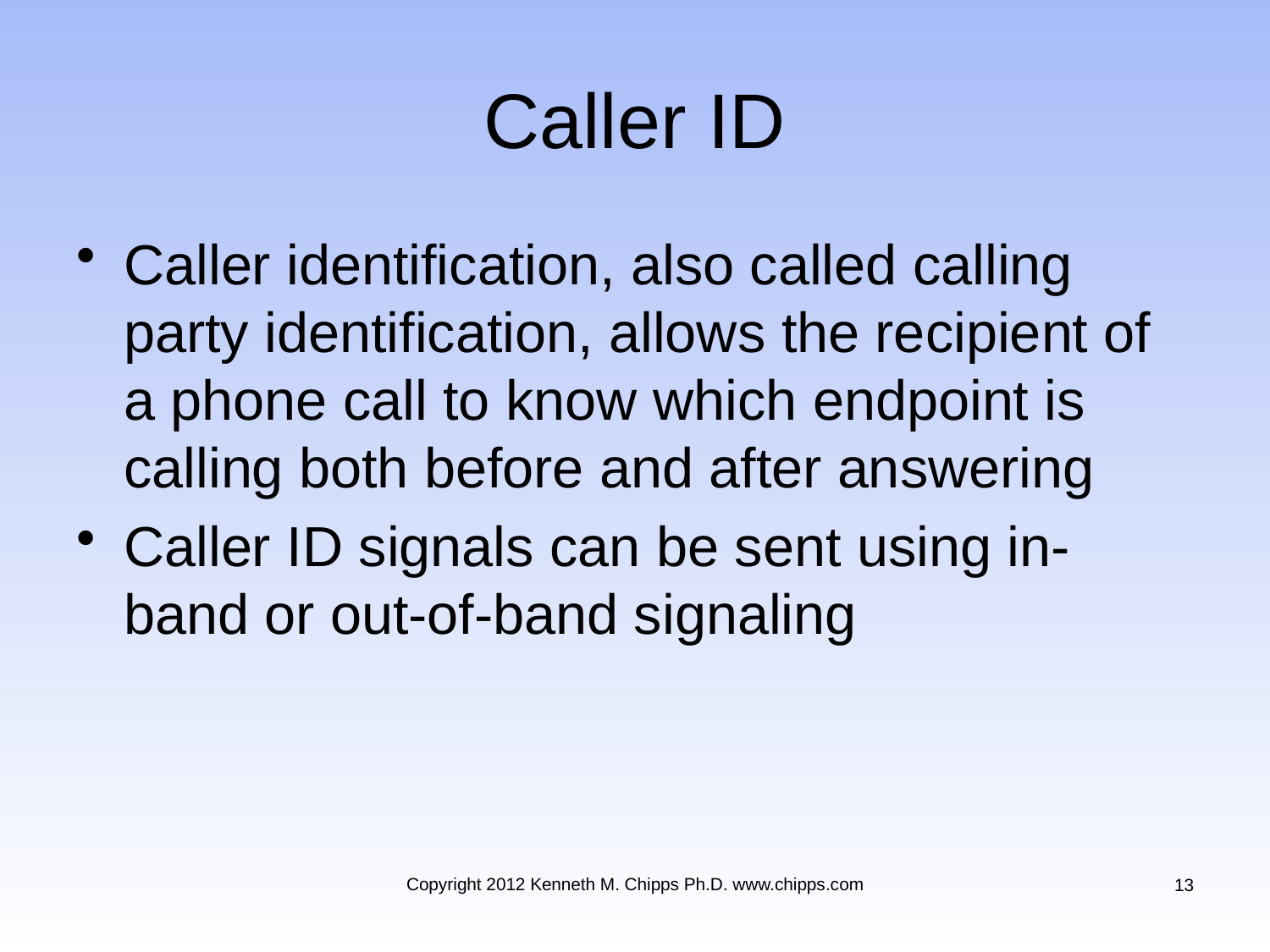

# Caller ID
Caller identification, also called calling party identification, allows the recipient of a phone call to know which endpoint is calling both before and after answering
Caller ID signals can be sent using in-band or out-of-band signaling
Copyright 2012 Kenneth M. Chipps Ph.D. www.chipps.com
13